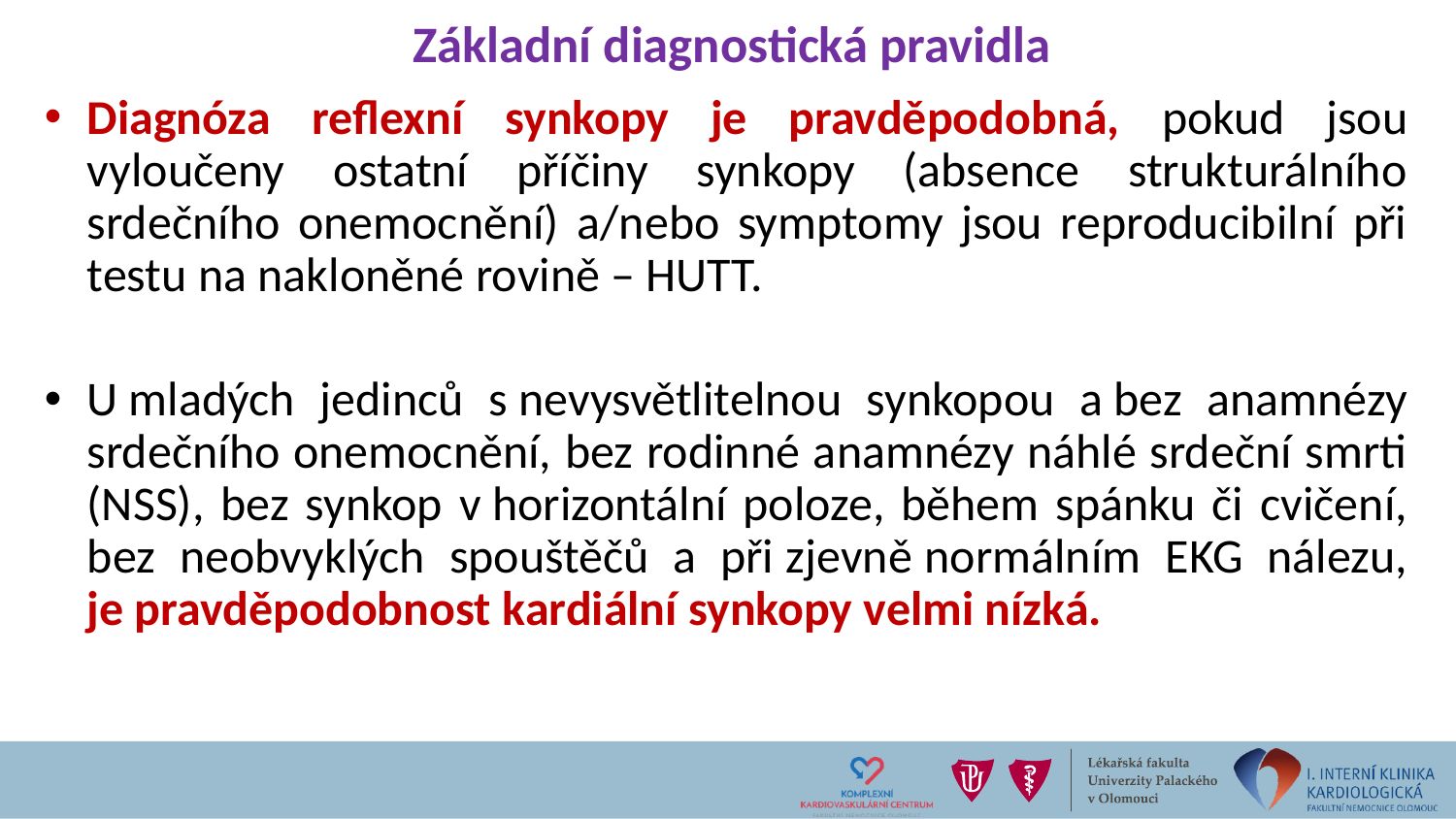

# Základní diagnostická pravidla
Diagnóza reflexní synkopy je pravděpodobná, pokud jsou vyloučeny ostatní příčiny synkopy (absence strukturálního srdečního onemocnění) a/nebo symptomy jsou reproducibilní při testu na nakloněné rovině – HUTT.
U mladých jedinců s nevysvětlitelnou synkopou a bez anamnézy srdečního onemocnění, bez rodinné anamnézy náhlé srdeční smrti (NSS), bez synkop v horizontální poloze, během spánku či cvičení, bez  neobvyklých  spouštěčů  a  při zjevně normálním  EKG  nálezu, je pravděpodobnost kardiální synkopy velmi nízká.